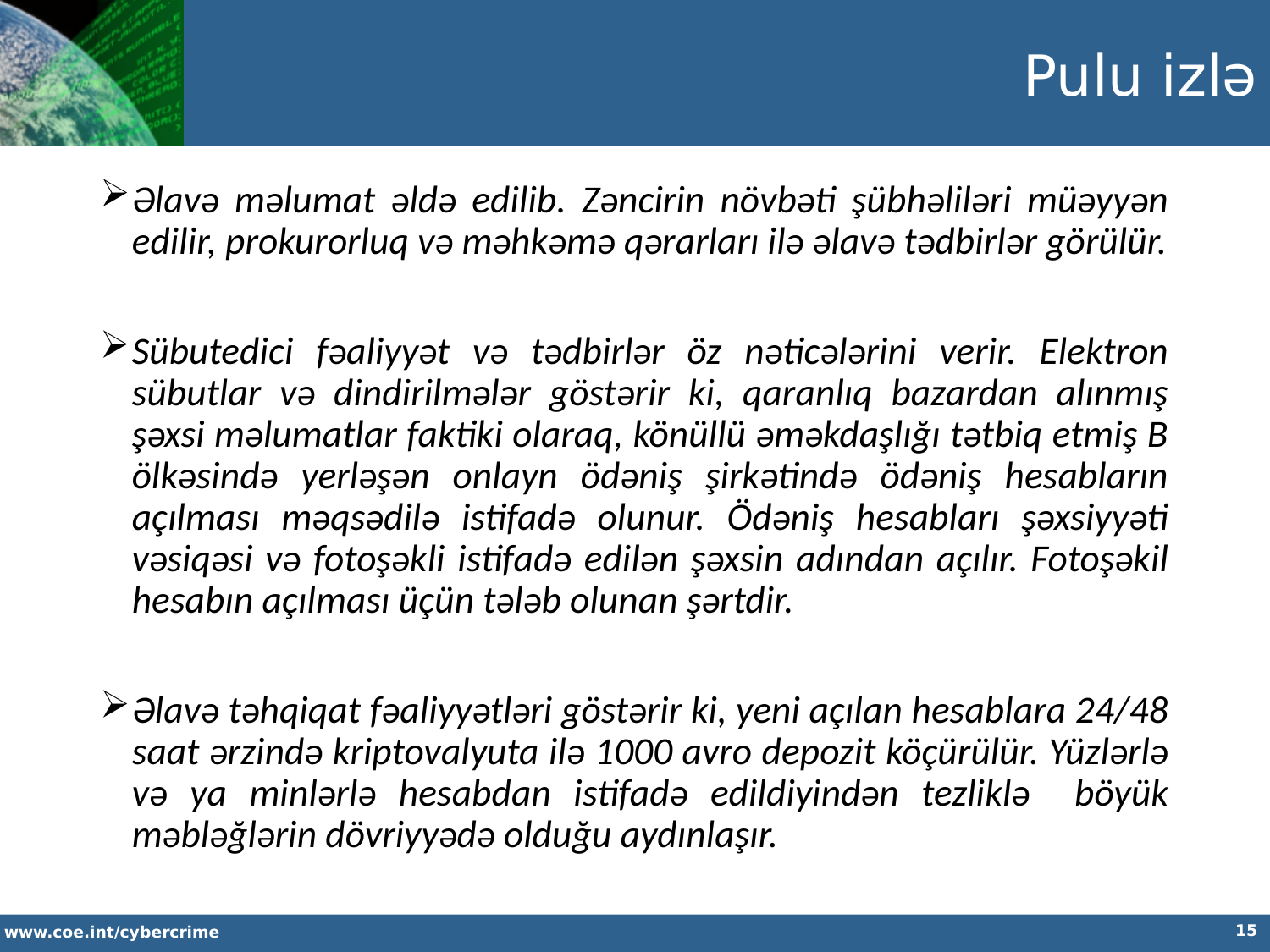

Pulu izlə
Əlavə məlumat əldə edilib. Zəncirin növbəti şübhəliləri müəyyən edilir, prokurorluq və məhkəmə qərarları ilə əlavə tədbirlər görülür.

Sübutedici fəaliyyət və tədbirlər öz nəticələrini verir. Elektron sübutlar və dindirilmələr göstərir ki, qaranlıq bazardan alınmış şəxsi məlumatlar faktiki olaraq, könüllü əməkdaşlığı tətbiq etmiş B ölkəsində yerləşən onlayn ödəniş şirkətində ödəniş hesabların açılması məqsədilə istifadə olunur. Ödəniş hesabları şəxsiyyəti vəsiqəsi və fotoşəkli istifadə edilən şəxsin adından açılır. Fotoşəkil hesabın açılması üçün tələb olunan şərtdir.

Əlavə təhqiqat fəaliyyətləri göstərir ki, yeni açılan hesablara 24/48 saat ərzində kriptovalyuta ilə 1000 avro depozit köçürülür. Yüzlərlə və ya minlərlə hesabdan istifadə edildiyindən tezliklə  böyük məbləğlərin dövriyyədə olduğu aydınlaşır.

15